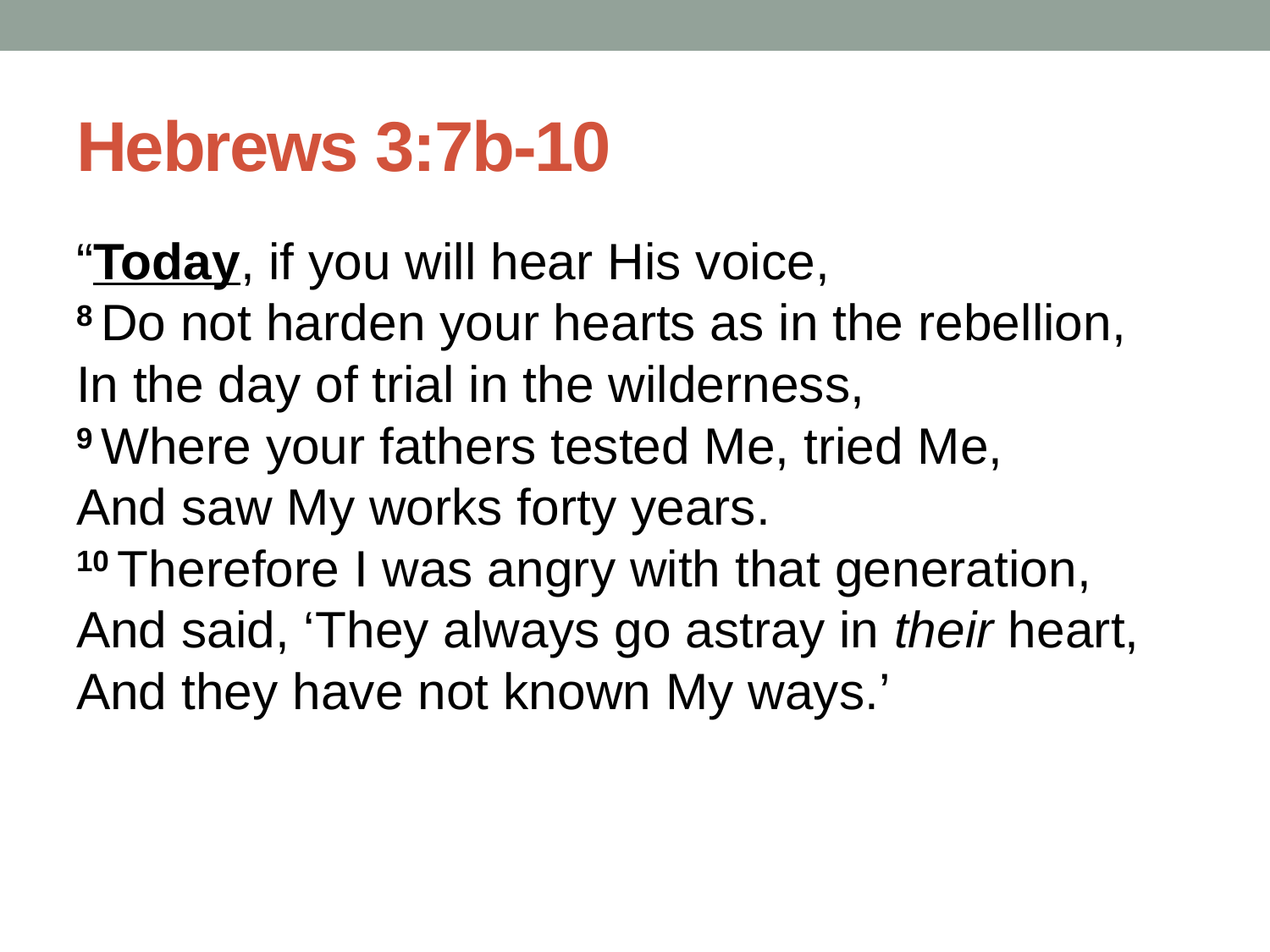

# Hebrews 3:7b-10
“Today, if you will hear His voice,
8 Do not harden your hearts as in the rebellion,
In the day of trial in the wilderness,
9 Where your fathers tested Me, tried Me,
And saw My works forty years.
10 Therefore I was angry with that generation,
And said, ‘They always go astray in their heart,
And they have not known My ways.’